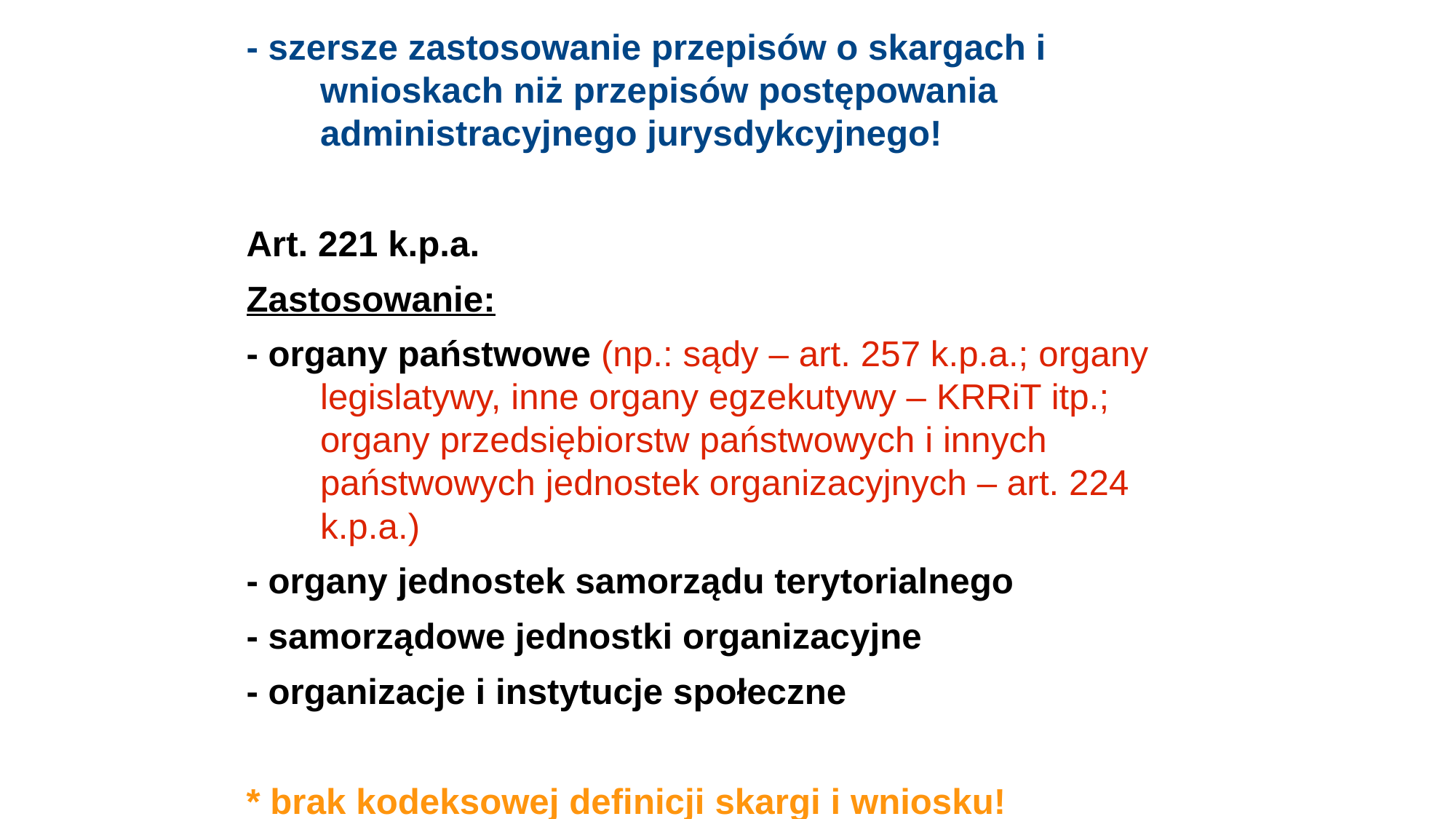

- szersze zastosowanie przepisów o skargach i wnioskach niż przepisów postępowania administracyjnego jurysdykcyjnego!

Art. 221 k.p.a.
Zastosowanie:
- organy państwowe (np.: sądy – art. 257 k.p.a.; organy legislatywy, inne organy egzekutywy – KRRiT itp.; organy przedsiębiorstw państwowych i innych państwowych jednostek organizacyjnych – art. 224 k.p.a.)
- organy jednostek samorządu terytorialnego
- samorządowe jednostki organizacyjne
- organizacje i instytucje społeczne

* brak kodeksowej definicji skargi i wniosku!